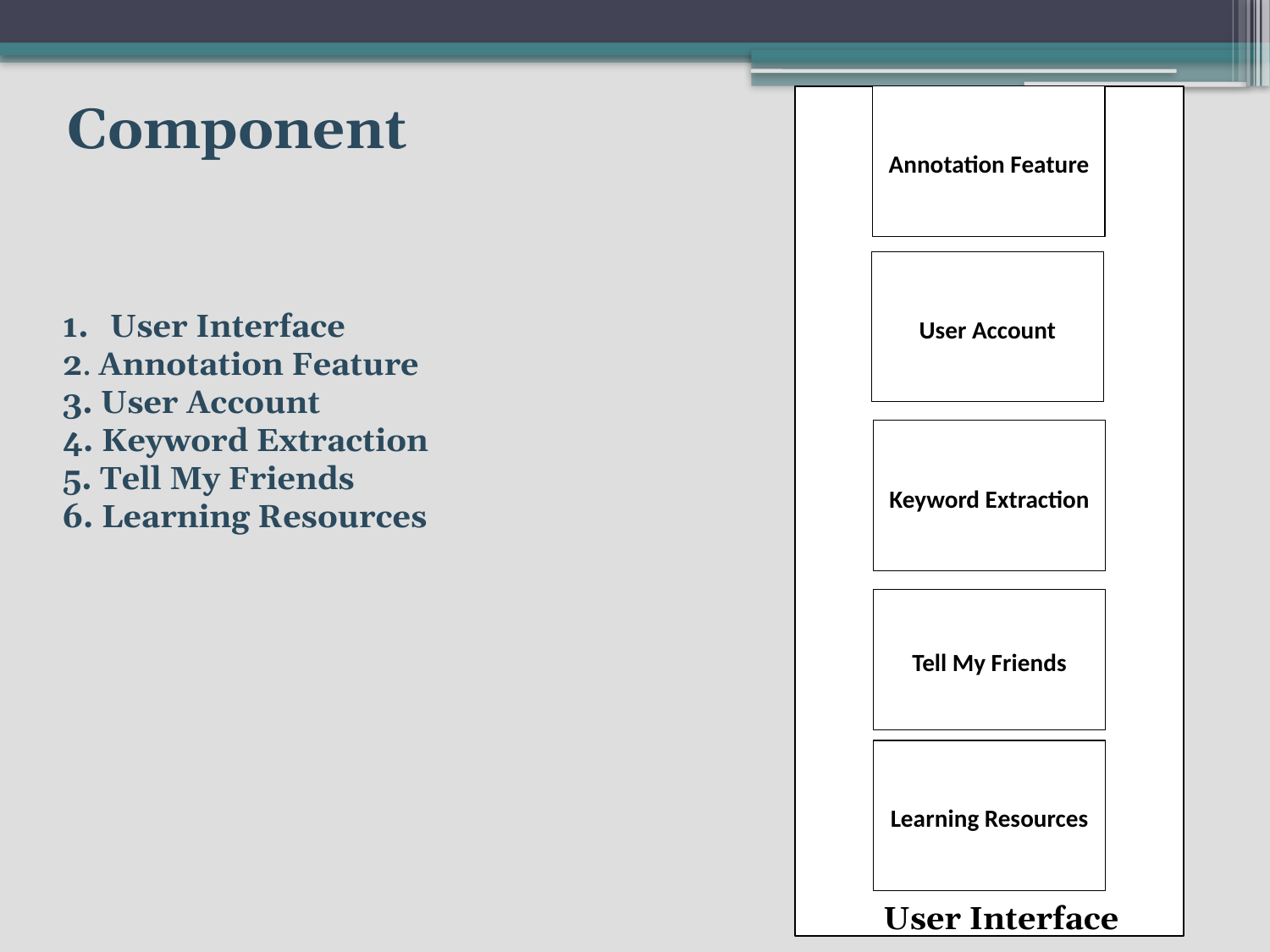

Component

Annotation Feature
User Account
Keyword Extraction
Learning Resources
User Interface
2. Annotation Feature
3. User Account
4. Keyword Extraction
5. Tell My Friends
6. Learning Resources
Tell My Friends
User Interface